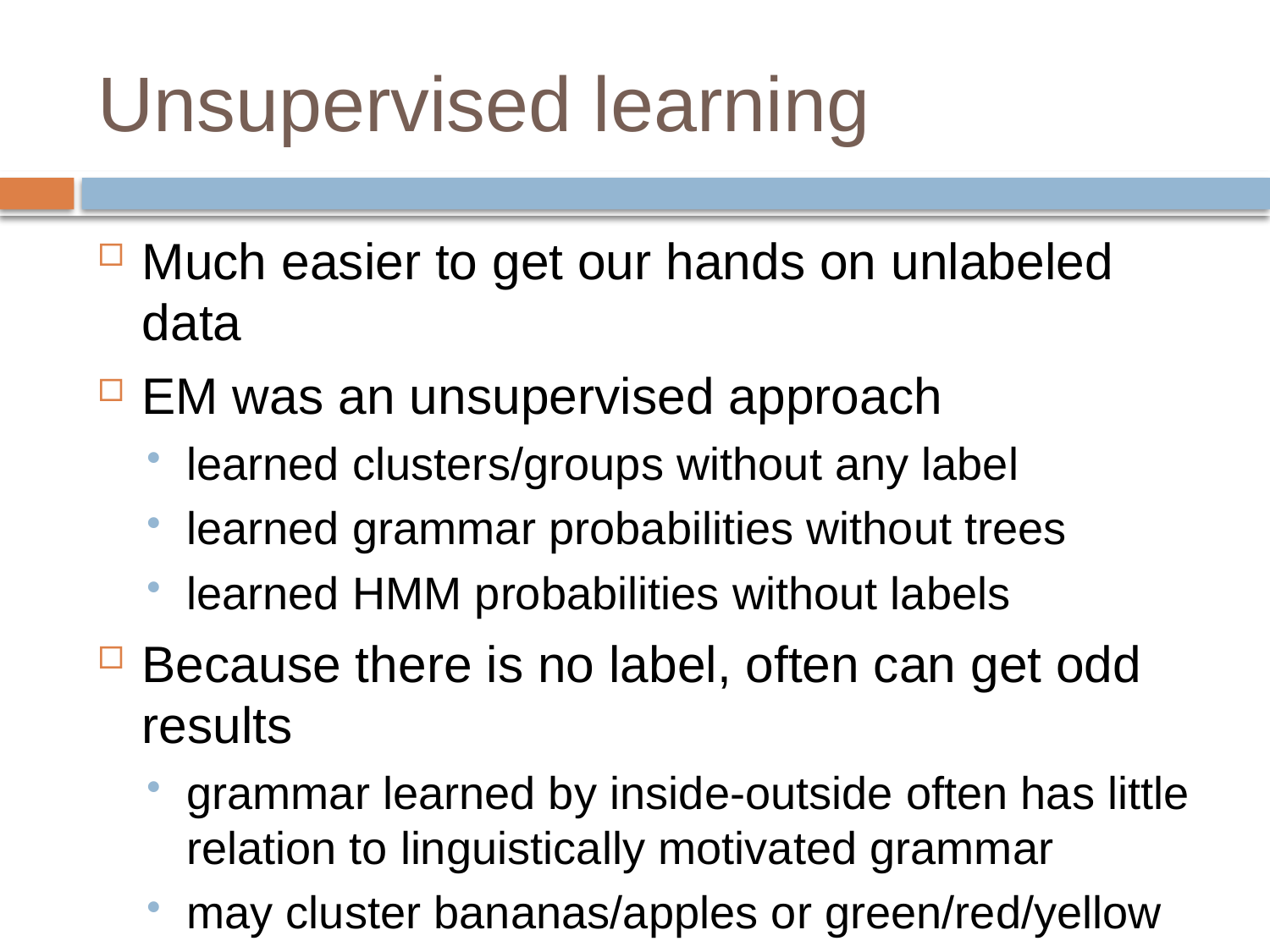

# Unsupervised learning
Much easier to get our hands on unlabeled data
EM was an unsupervised approach
learned clusters/groups without any label
learned grammar probabilities without trees
learned HMM probabilities without labels
Because there is no label, often can get odd results
grammar learned by inside-outside often has little relation to linguistically motivated grammar
may cluster bananas/apples or green/red/yellow